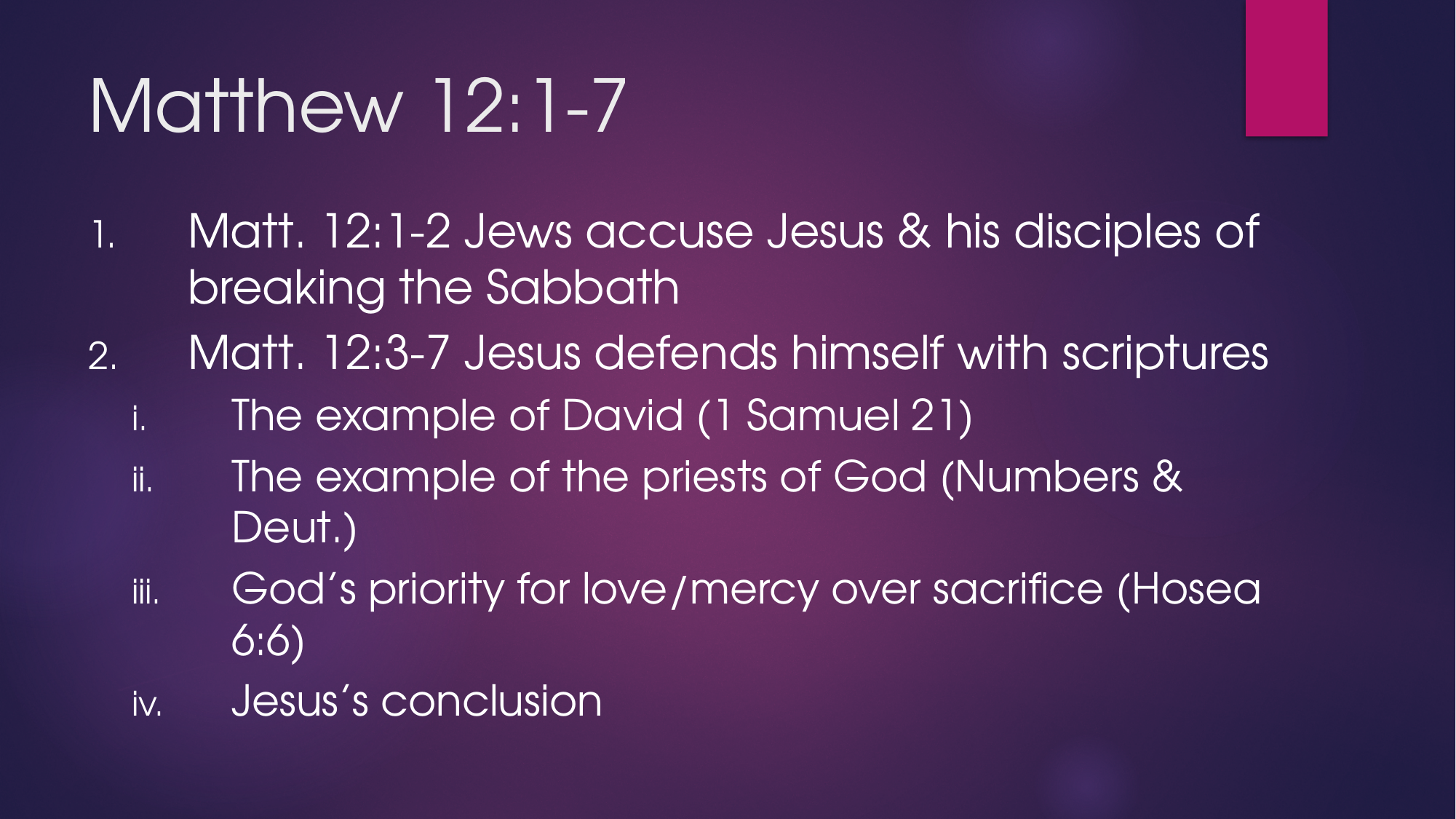

# Matthew 12:1-7
Matt. 12:1-2 Jews accuse Jesus & his disciples of breaking the Sabbath
Matt. 12:3-7 Jesus defends himself with scriptures
The example of David (1 Samuel 21)
The example of the priests of God (Numbers & Deut.)
God’s priority for love/mercy over sacrifice (Hosea 6:6)
Jesus’s conclusion